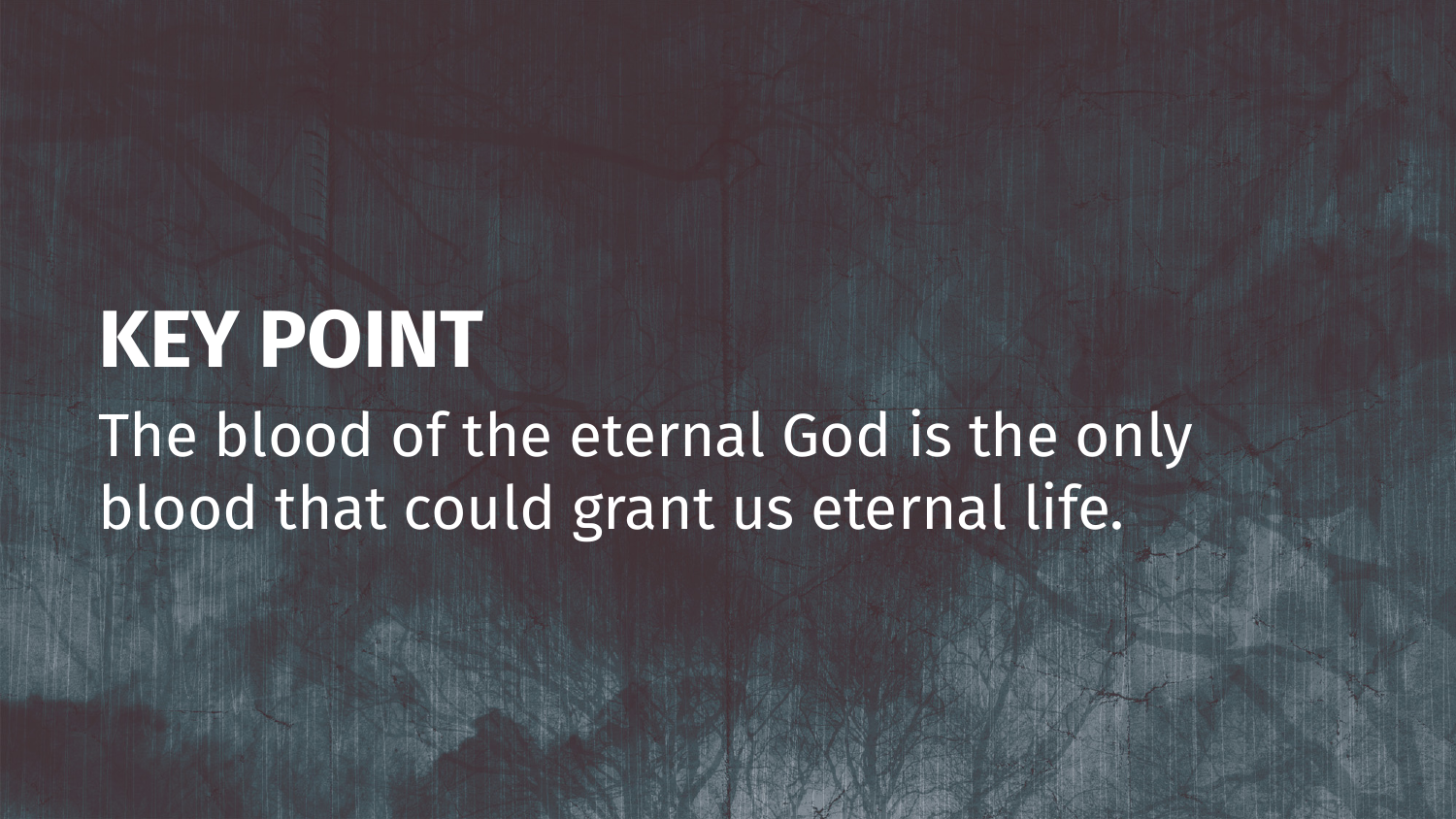

KEY POINT
The blood of the eternal God is the only blood that could grant us eternal life.